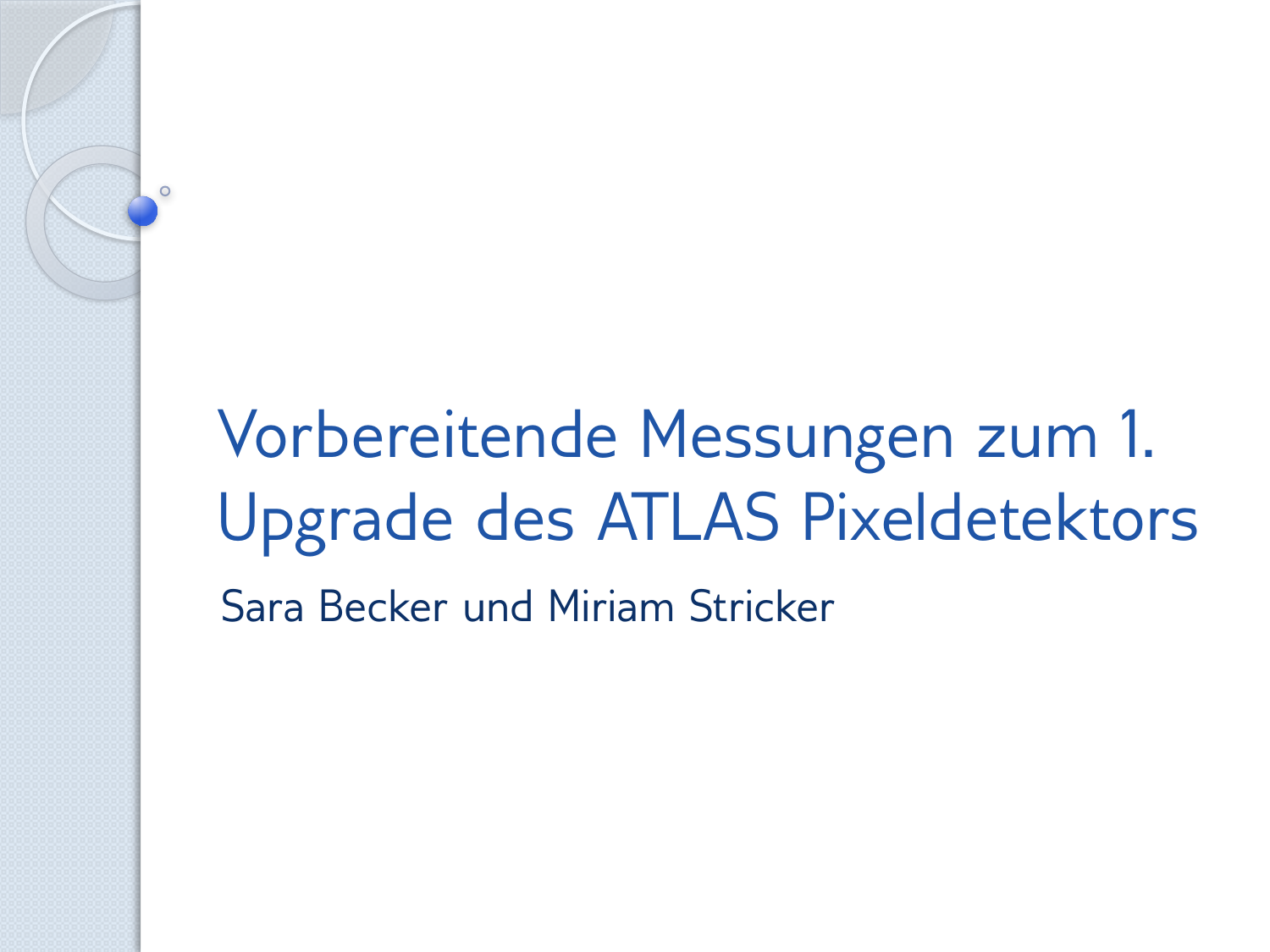

# Vorbereitende Messungen zum 1. Upgrade des ATLAS Pixeldetektors
Sara Becker und Miriam Stricker